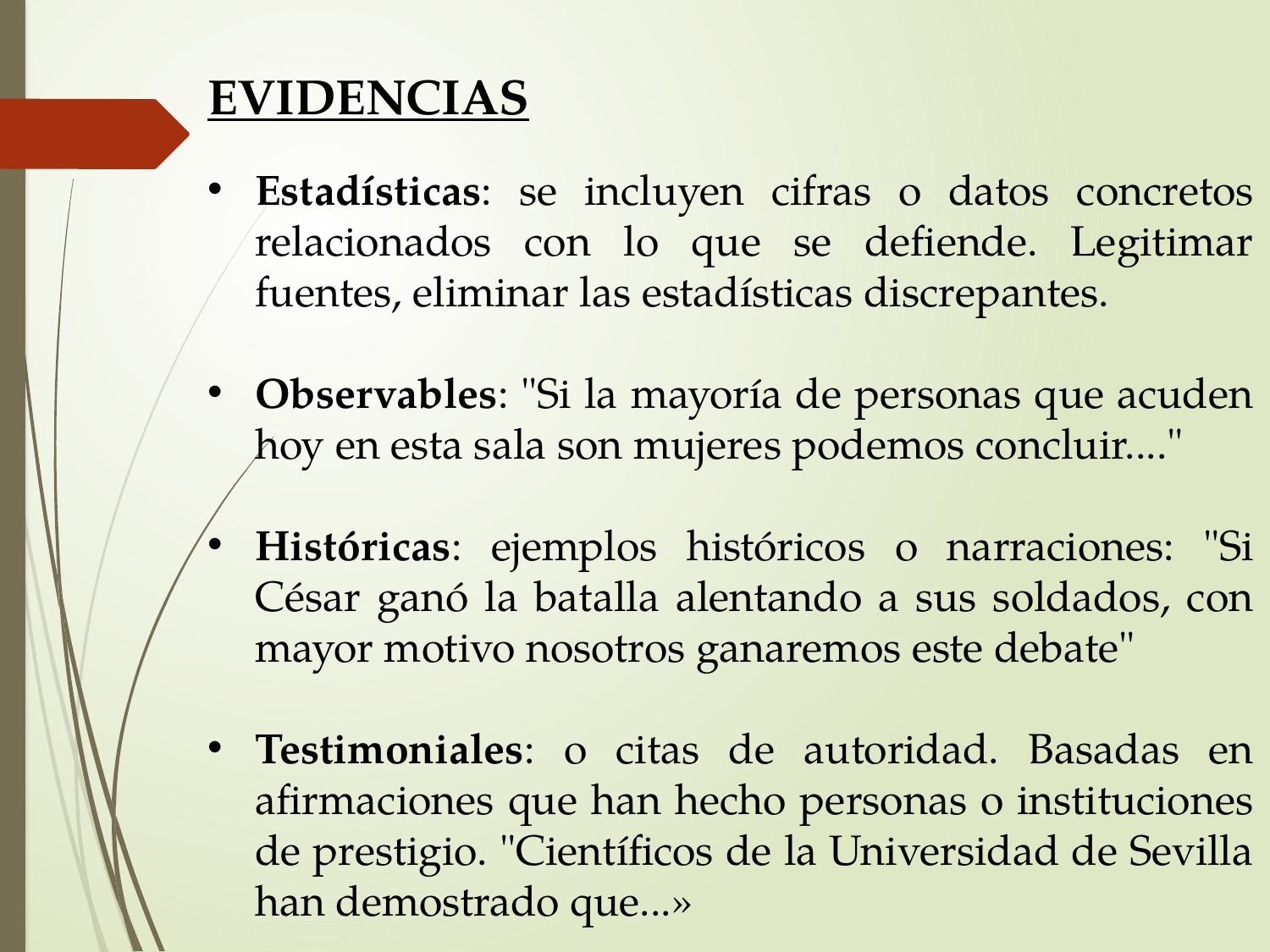

EVIDENCIAS

Estadísticas: se incluyen cifras o datos concretos relacionados con lo que se defiende. Legitimar fuentes, eliminar las estadísticas discrepantes.

Observables: "Si la mayoría de personas que acuden hoy en esta sala son mujeres podemos concluir...."

Históricas: ejemplos históricos o narraciones: "Si César ganó la batalla alentando a sus soldados, con mayor motivo nosotros ganaremos este debate"

Testimoniales: o citas de autoridad. Basadas en afirmaciones que han hecho personas o instituciones de prestigio. "Científicos de la Universidad de Sevilla han demostrado que...»